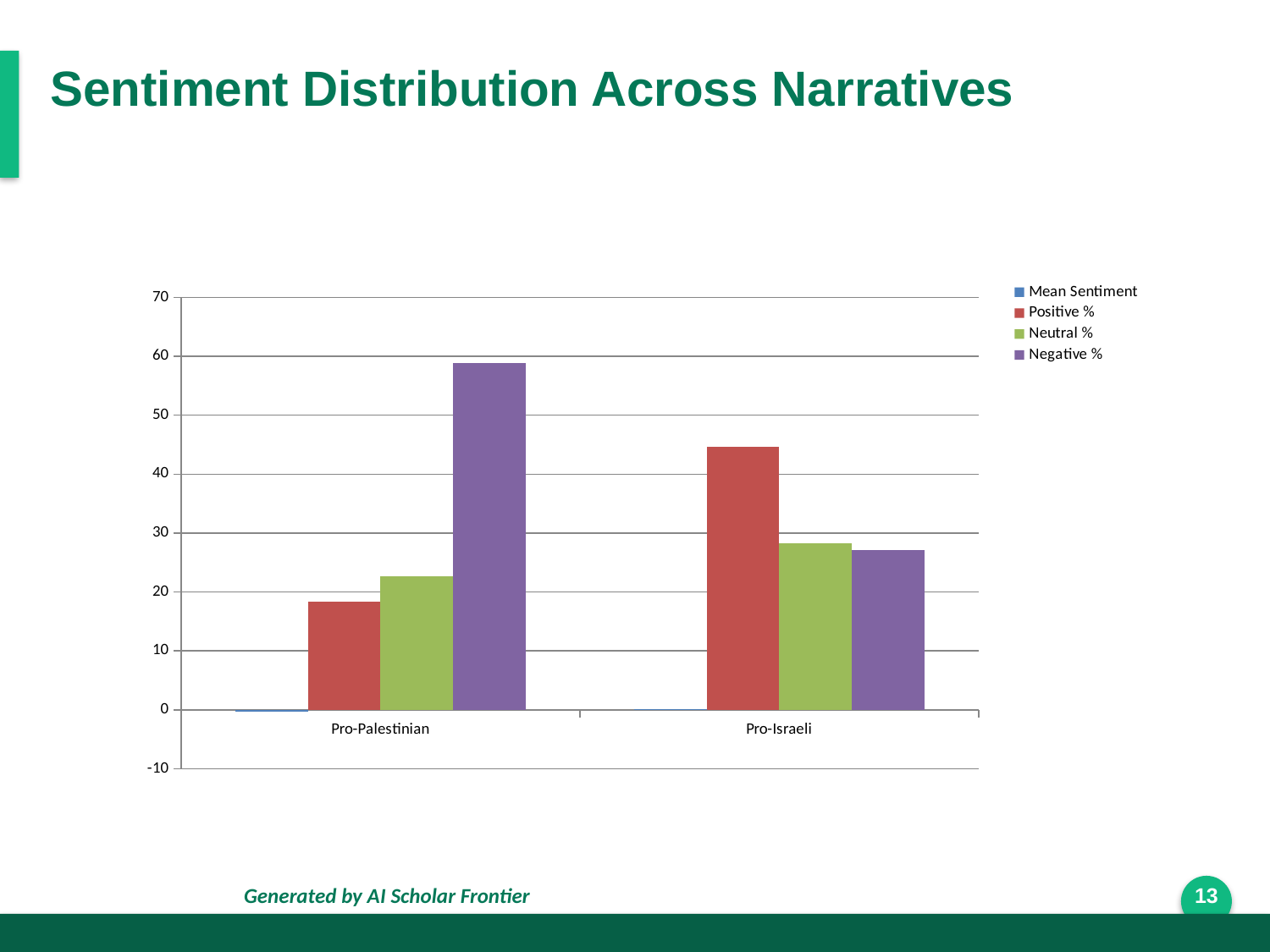

Sentiment Distribution Across Narratives

### Chart

| Category | Mean Sentiment | Positive % | Neutral % | Negative % |
|---|---|---|---|---|
| Pro-Palestinian | -0.32 | 18.4 | 22.7 | 58.9 |
| Pro-Israeli | 0.14 | 44.6 | 28.3 | 27.1 |
Generated by AI Scholar Frontier

13